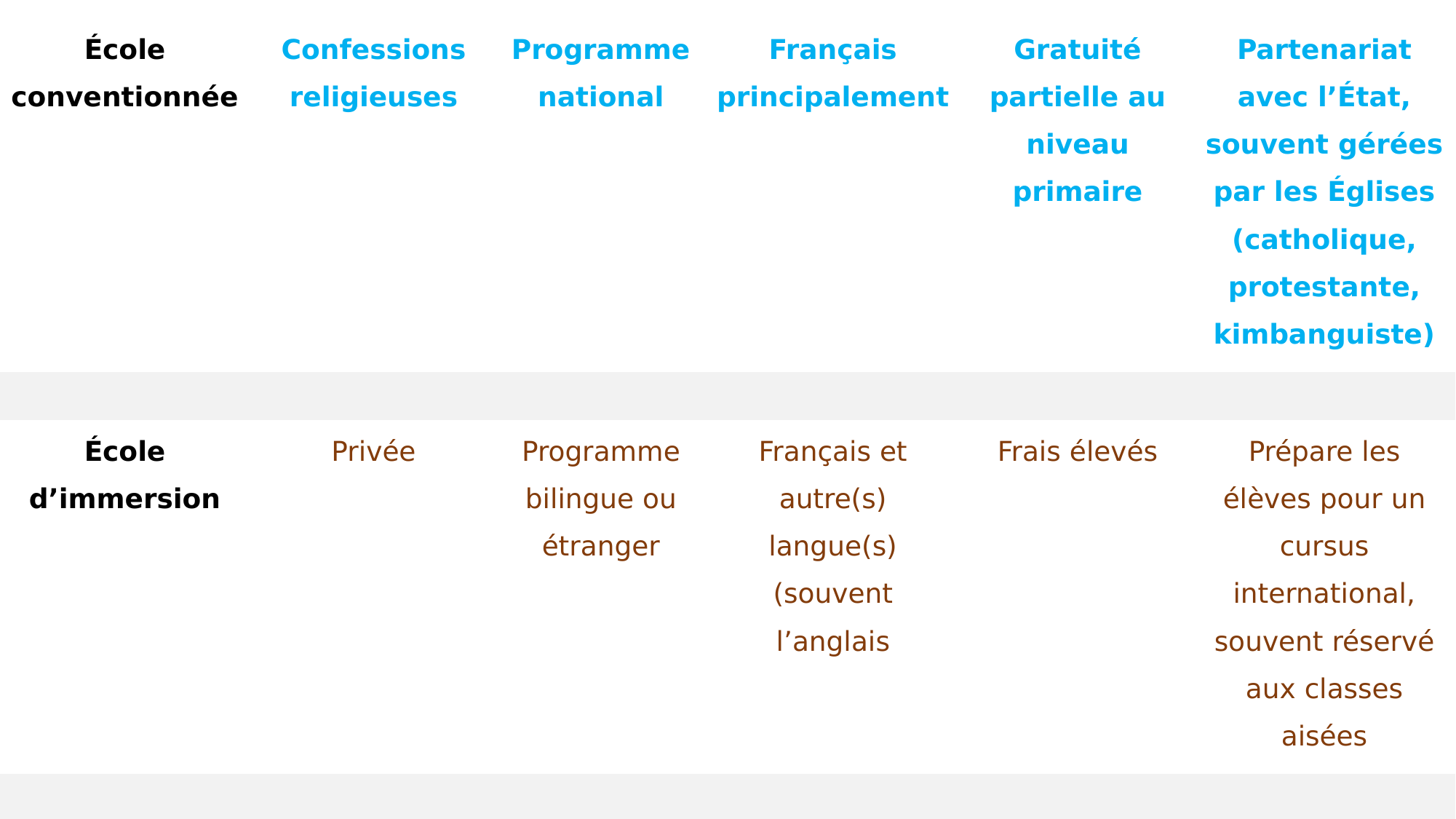

| École conventionnée | Confessions religieuses | Programme national | Français principalement | Gratuité partielle au niveau primaire | Partenariat avec l’État, souvent gérées par les Églises (catholique, protestante, kimbanguiste) |
| --- | --- | --- | --- | --- | --- |
|  |  |  |  |  |  |
| École d’immersion | Privée | Programme bilingue ou étranger | Français et autre(s) langue(s) (souvent l’anglais | Frais élevés | Prépare les élèves pour un cursus international, souvent réservé aux classes aisées |
|  |  |  |  |  |  |